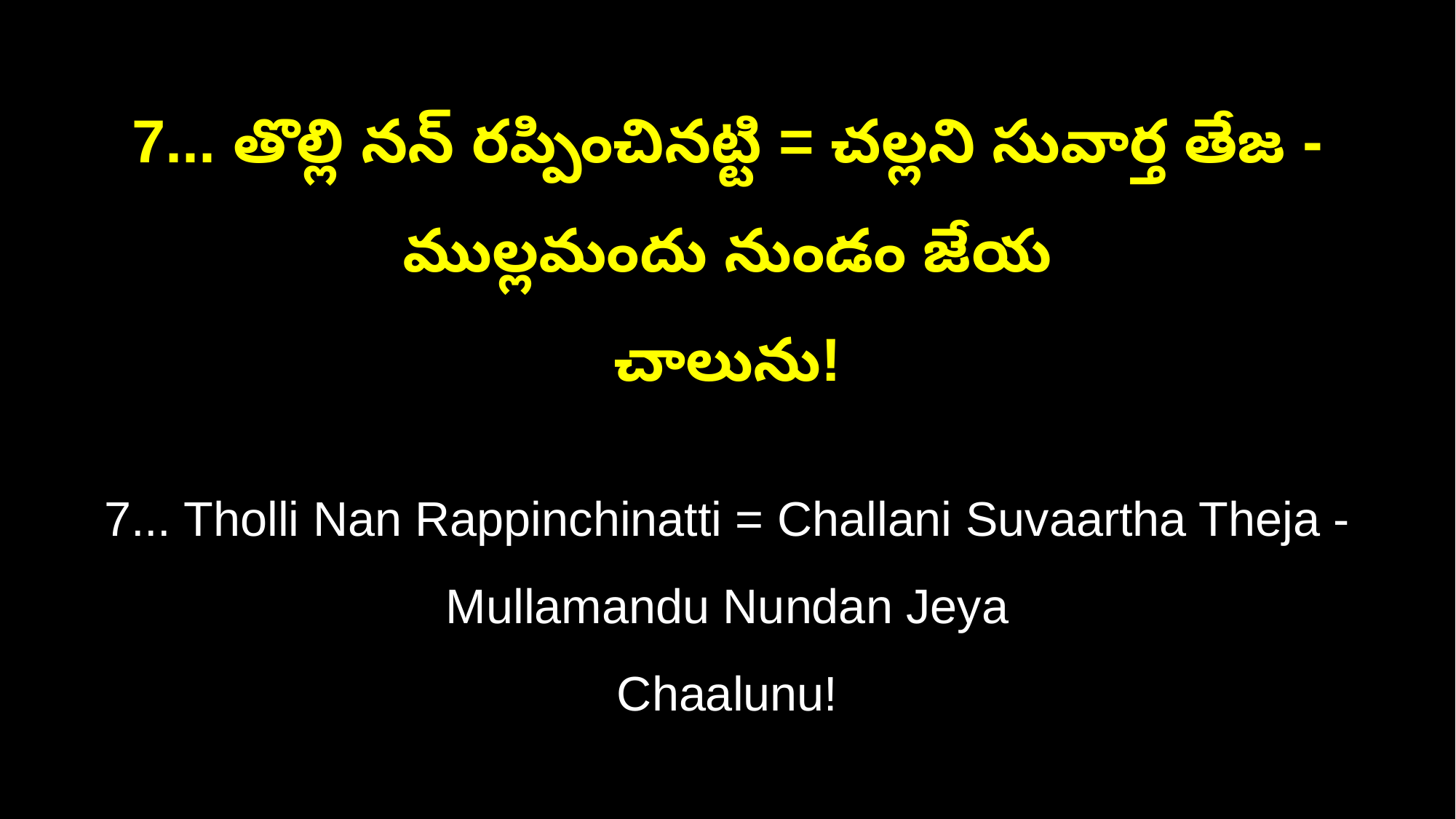

7... తొల్లి నన్‌ రప్పించినట్టి = చల్లని సువార్త తేజ - ముల్లమందు నుండం జేయ
చాలును!
7... Tholli Nan Rappinchinatti = Challani Suvaartha Theja - Mullamandu Nundan Jeya
Chaalunu!